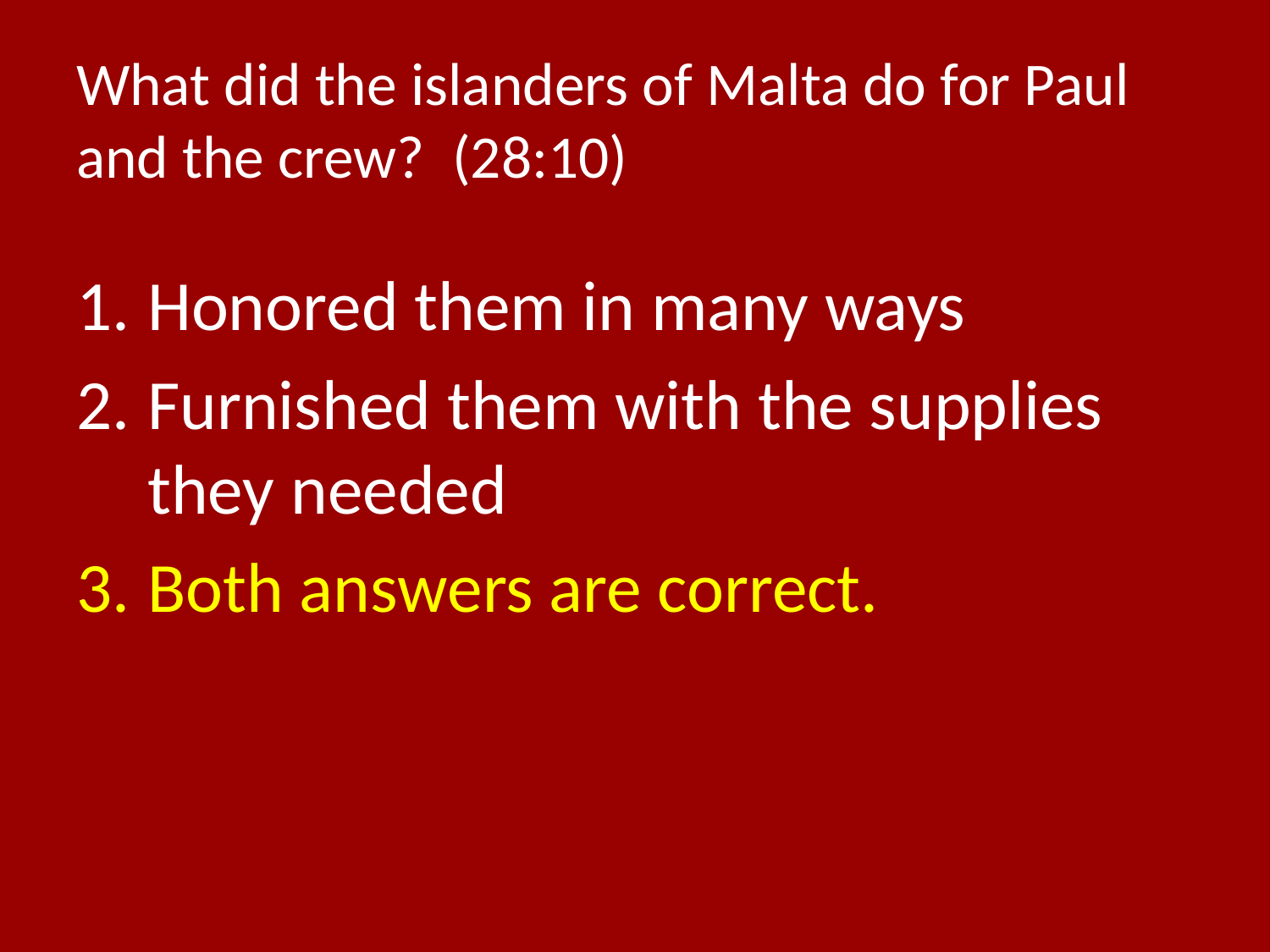

# What did the islanders of Malta do for Paul and the crew?  (28:10)
Honored them in many ways
Furnished them with the supplies they needed
Both answers are correct.